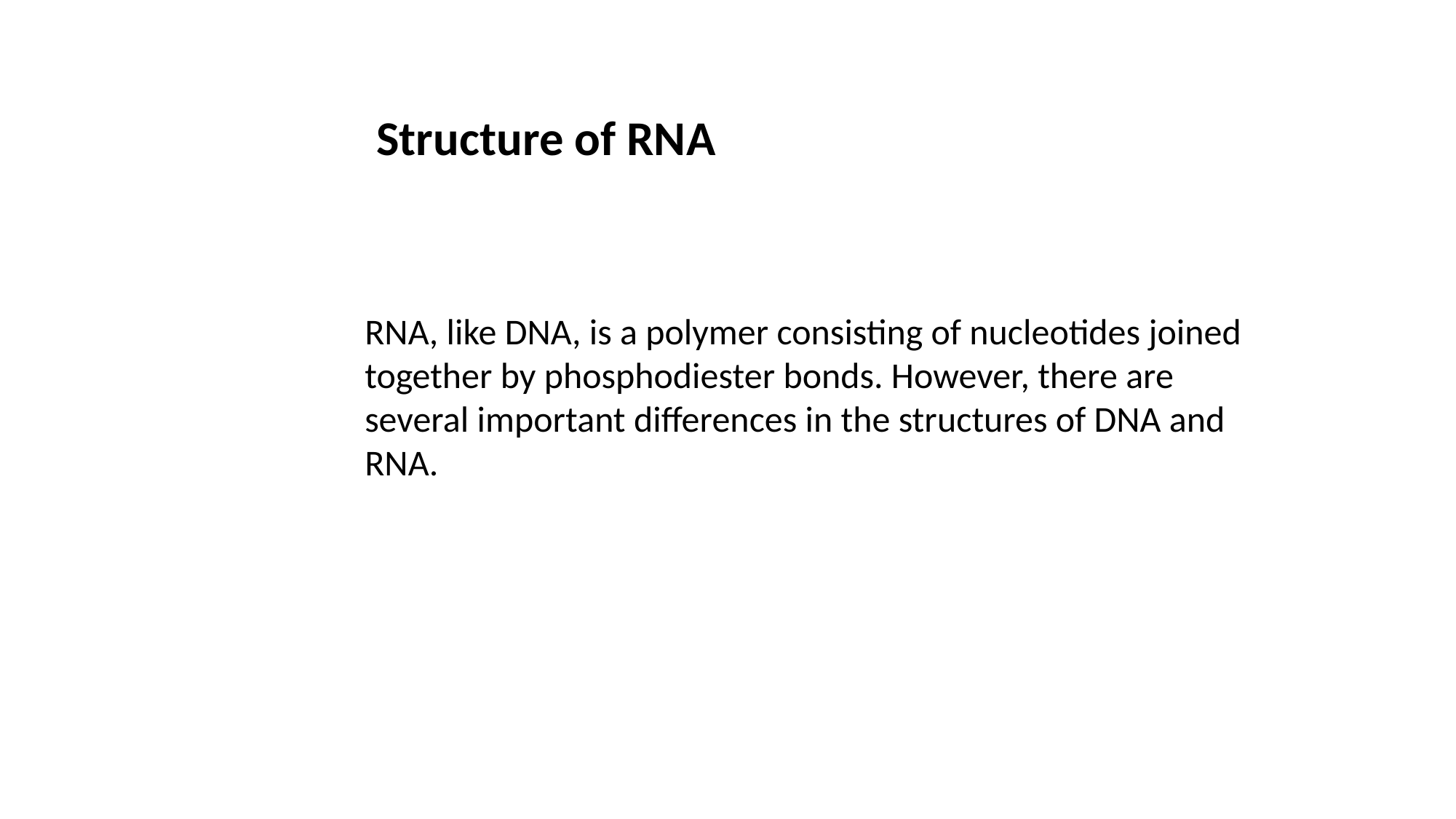

Structure of RNA
RNA, like DNA, is a polymer consisting of nucleotides joined together by phosphodiester bonds. However, there are several important differences in the structures of DNA and RNA.